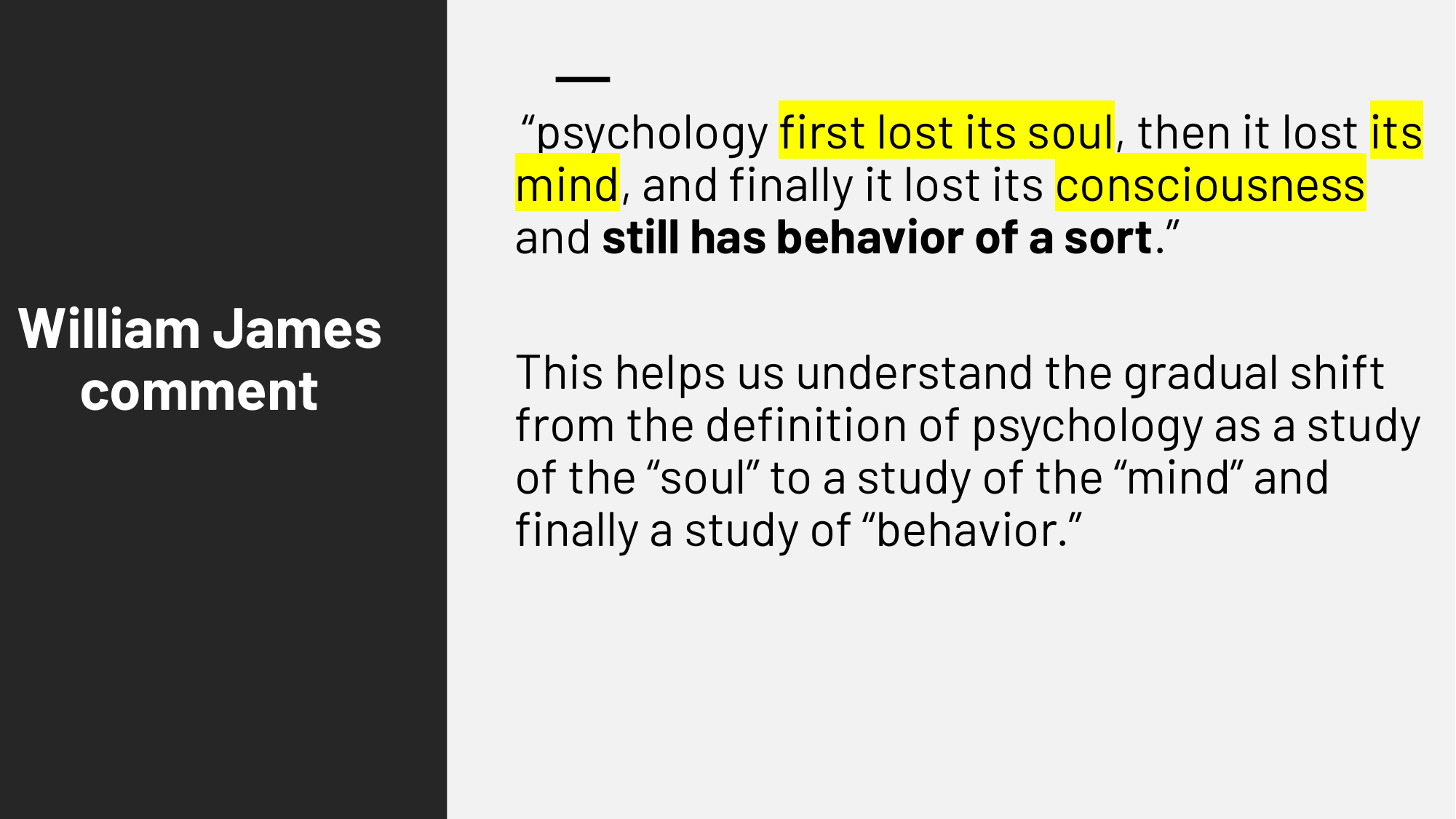

“psychology first lost its soul, then it lost its mind, and finally it lost its consciousness and still has behavior of a sort.”

This helps us understand the gradual shift from the definition of psychology as a study of the “soul” to a study of the “mind” and finally a study of “behavior.”
# William James comment